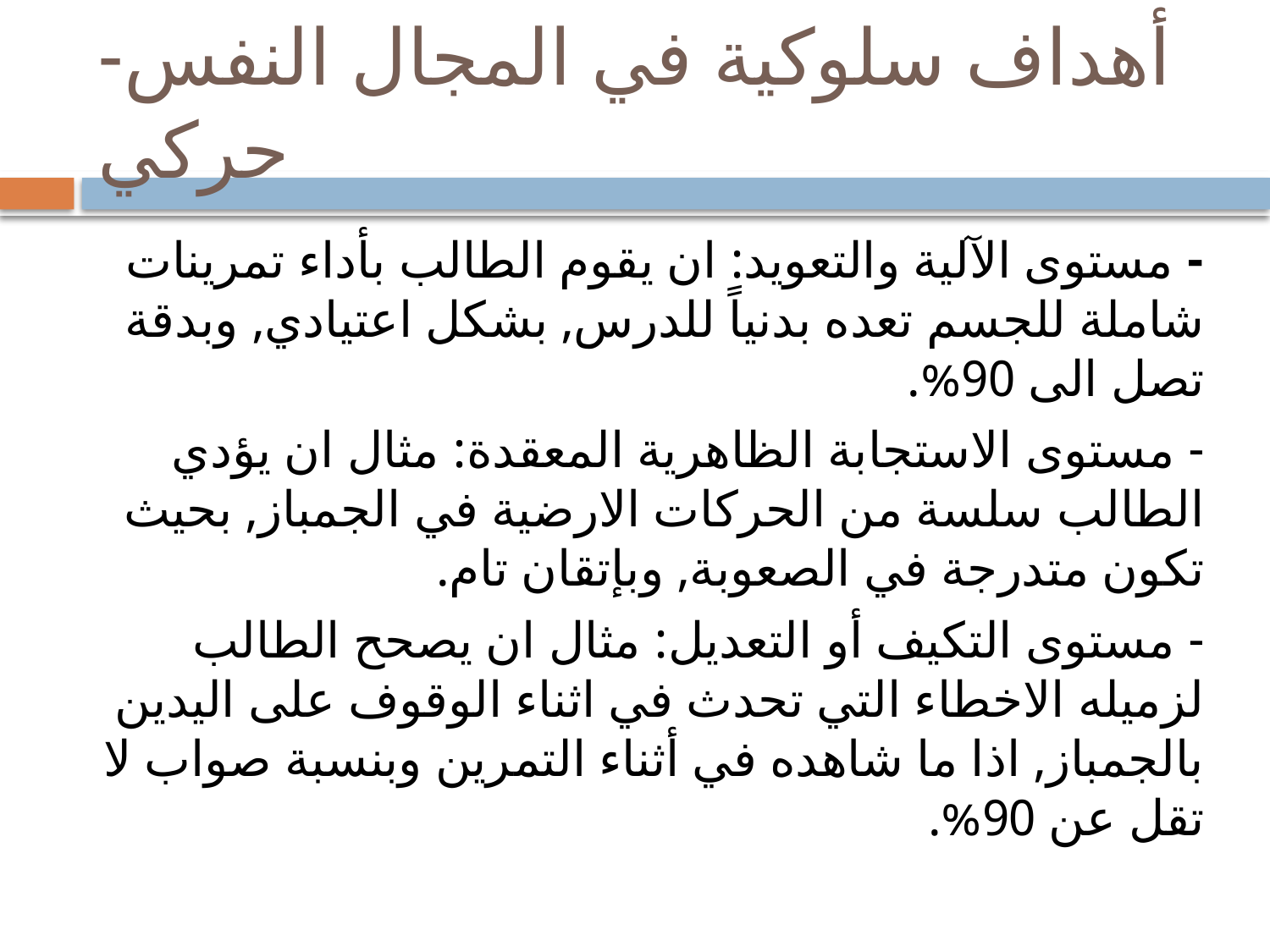

# أهداف سلوكية في المجال النفس- حركي
- مستوى الآلية والتعويد: ان يقوم الطالب بأداء تمرينات شاملة للجسم تعده بدنياً للدرس, بشكل اعتيادي, وبدقة تصل الى 90%.
- مستوى الاستجابة الظاهرية المعقدة: مثال ان يؤدي الطالب سلسة من الحركات الارضية في الجمباز, بحيث تكون متدرجة في الصعوبة, وبإتقان تام.
- مستوى التكيف أو التعديل: مثال ان يصحح الطالب لزميله الاخطاء التي تحدث في اثناء الوقوف على اليدين بالجمباز, اذا ما شاهده في أثناء التمرين وبنسبة صواب لا تقل عن 90%.